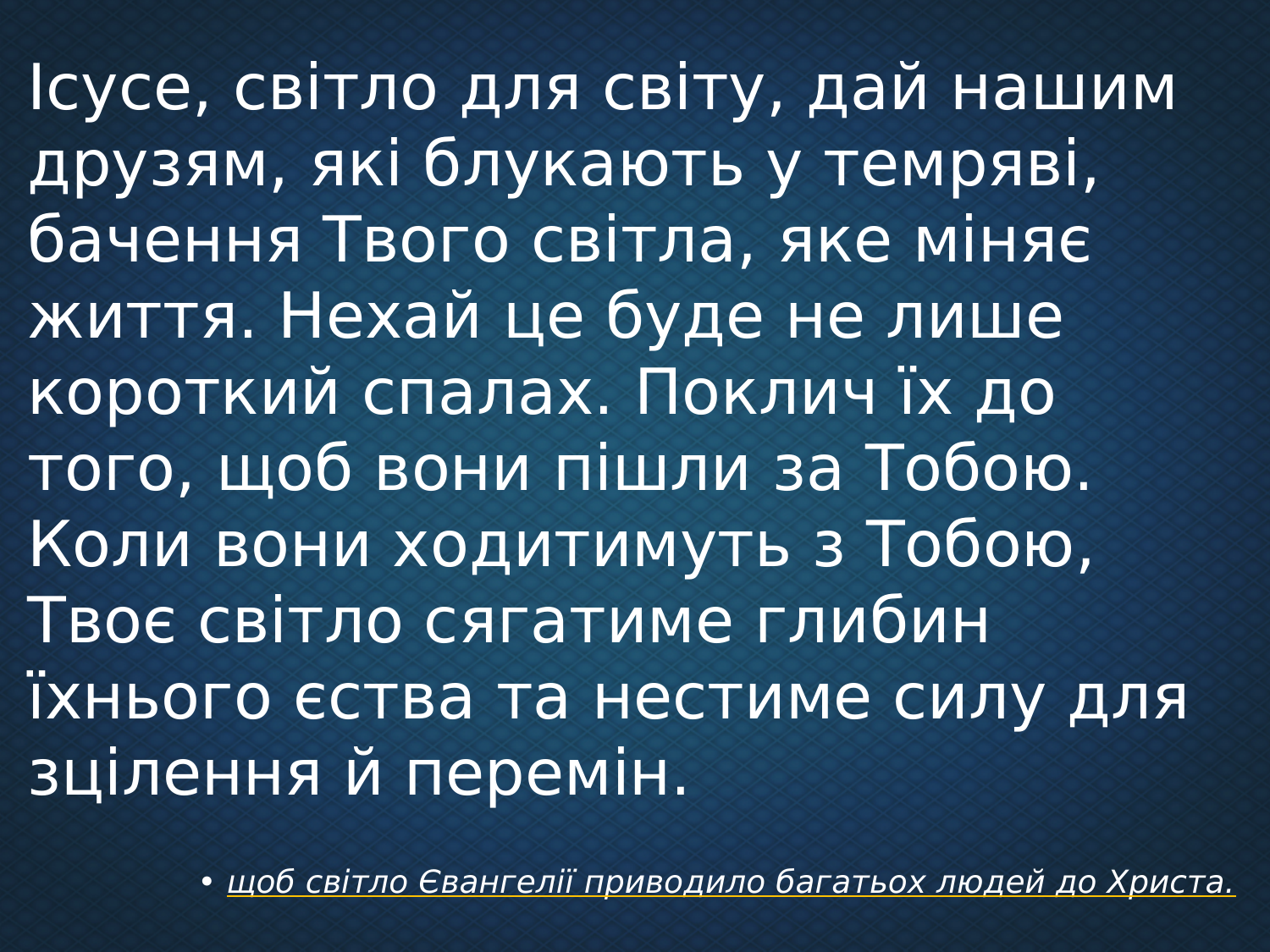

Ісусе, світло для світу, дай нашим друзям, які блукають у темряві, бачення Твого світла, яке міняє життя. Нехай це буде не лише короткий спалах. Поклич їх до того, щоб вони пішли за Тобою. Коли вони ходитимуть з Тобою, Твоє світло сягатиме глибин їхнього єства та нестиме силу для зцілення й перемін.
• щоб світло Євангелії приводило багатьох людей до Христа.